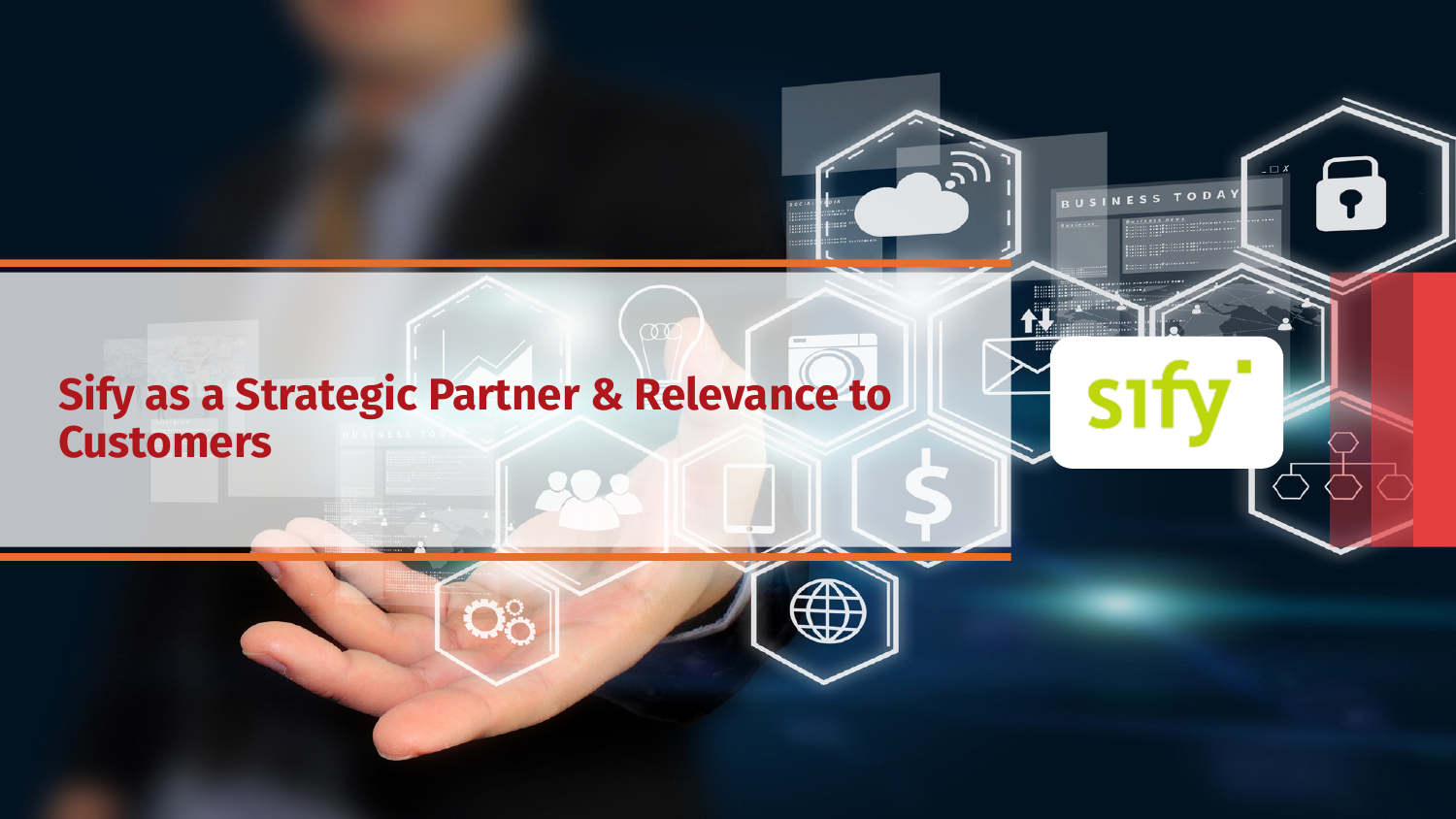

Sify as a Strategic Partner & Relevance to Customers